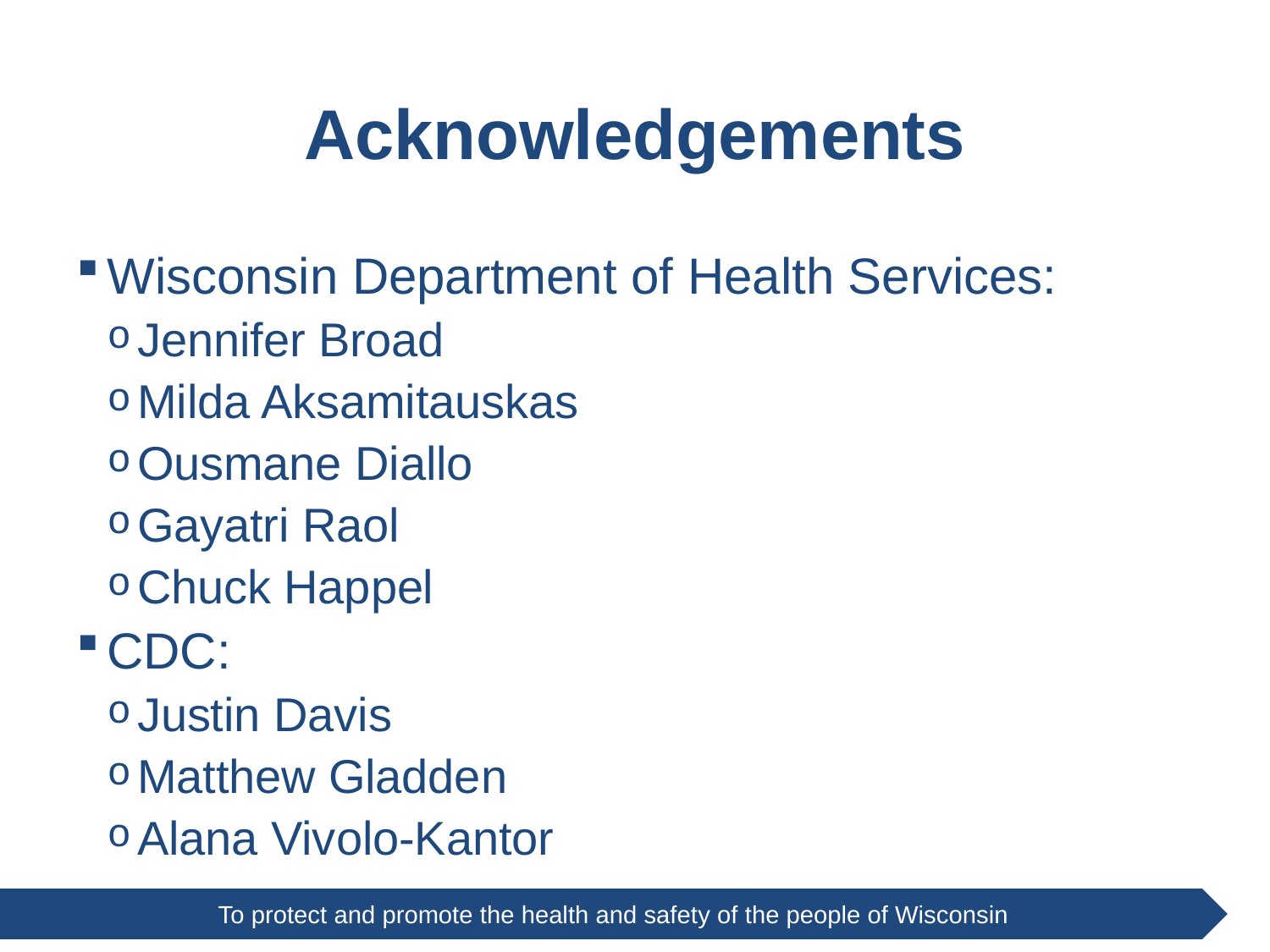

# Acknowledgements
Wisconsin Department of Health Services:
Jennifer Broad
Milda Aksamitauskas
Ousmane Diallo
Gayatri Raol
Chuck Happel
CDC:
Justin Davis
Matthew Gladden
Alana Vivolo-Kantor